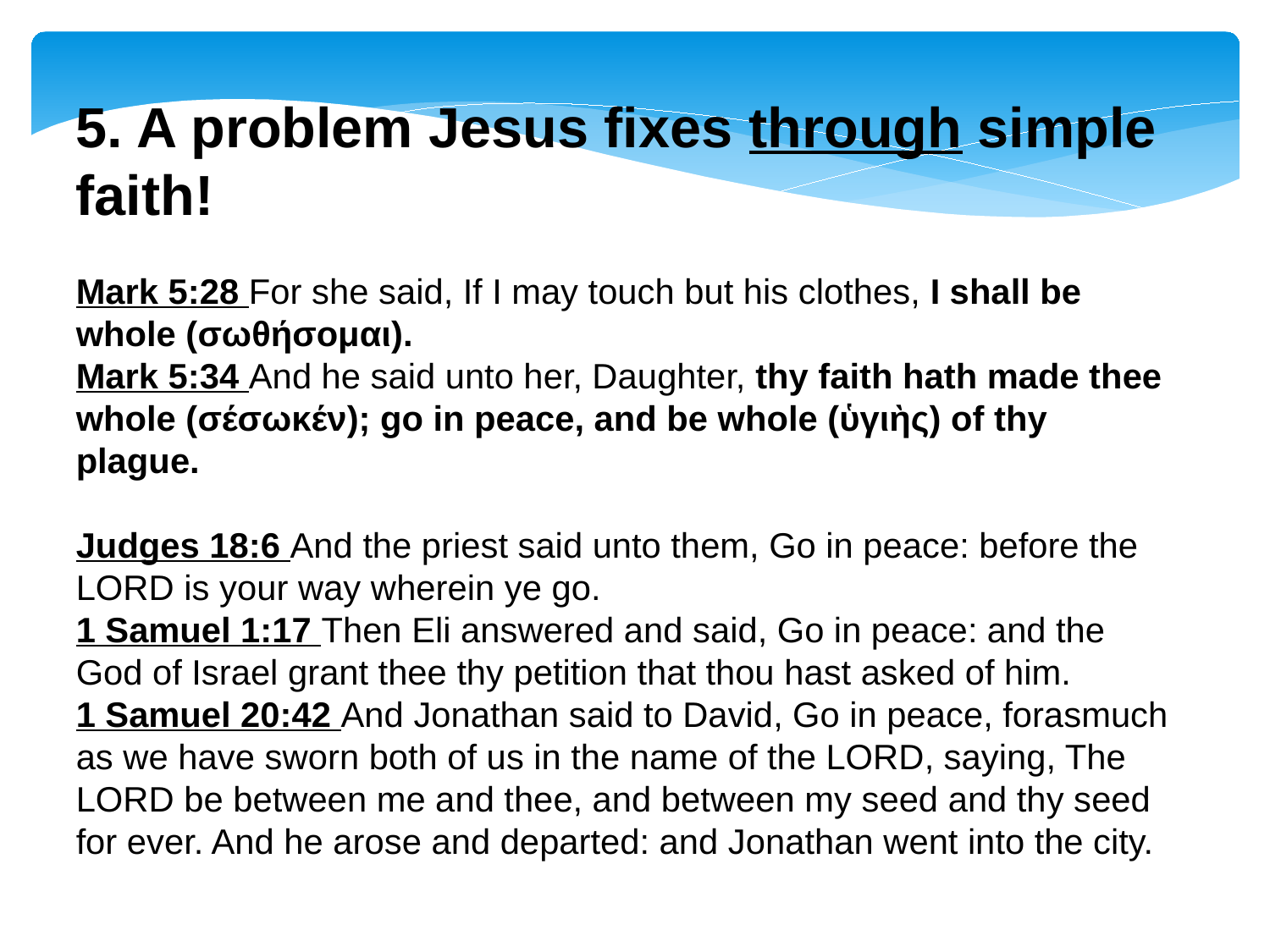

5. A problem Jesus fixes through simple faith!

Mark 5:28 For she said, If I may touch but his clothes, I shall be whole (σωθήσομαι).
Mark 5:34 And he said unto her, Daughter, thy faith hath made thee whole (σέσωκέν); go in peace, and be whole (ὑγιὴς) of thy plague.

Judges 18:6 And the priest said unto them, Go in peace: before the LORD is your way wherein ye go.
1 Samuel 1:17 Then Eli answered and said, Go in peace: and the God of Israel grant thee thy petition that thou hast asked of him.
1 Samuel 20:42 And Jonathan said to David, Go in peace, forasmuch as we have sworn both of us in the name of the LORD, saying, The LORD be between me and thee, and between my seed and thy seed for ever. And he arose and departed: and Jonathan went into the city.